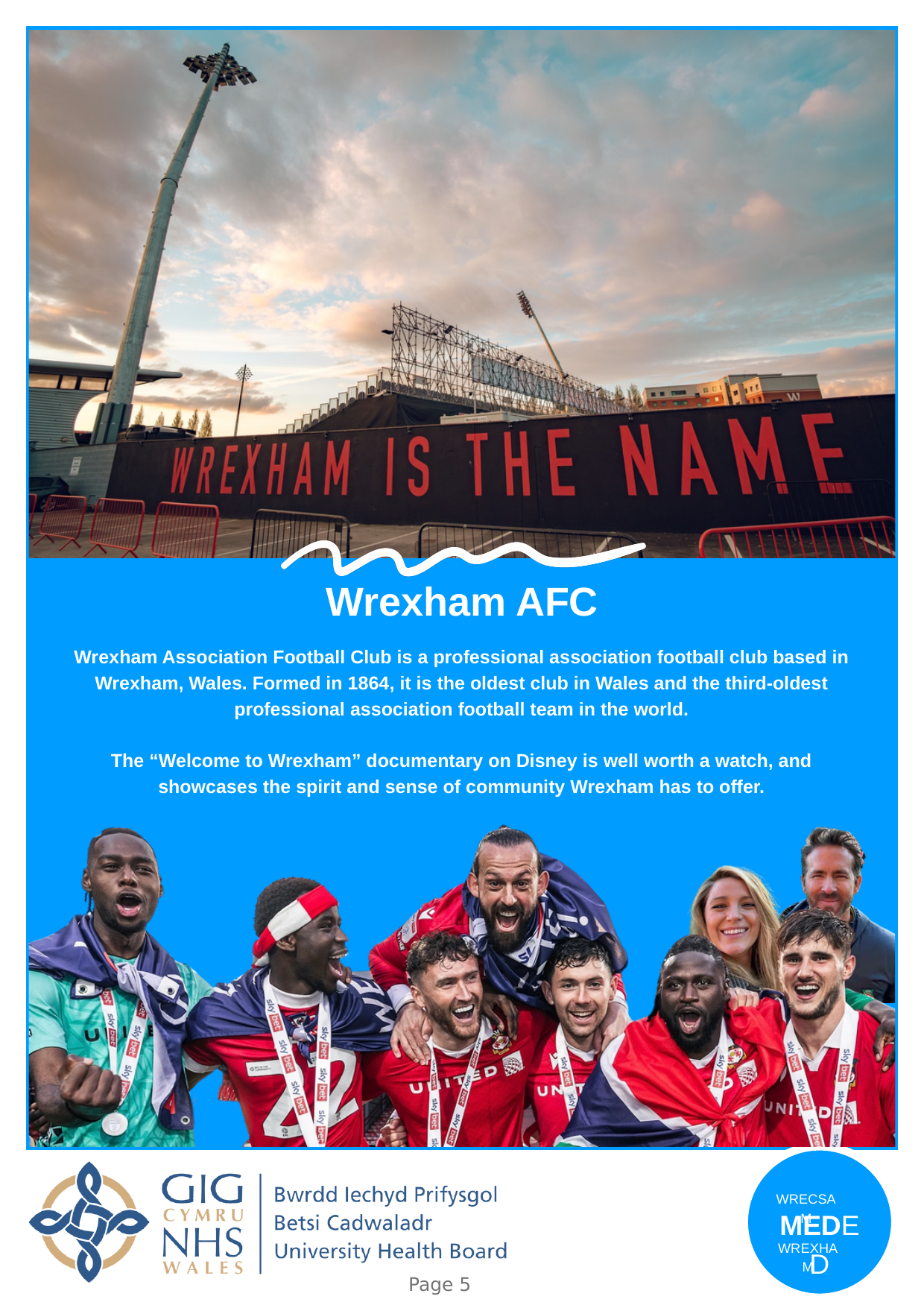

Wrexham AFC
Wrexham Association Football Club is a professional association football club based in Wrexham, Wales. Formed in 1864, it is the oldest club in Wales and the third-oldest professional association football team in the world.

The “Welcome to Wrexham” documentary on Disney is well worth a watch, and showcases the spirit and sense of community Wrexham has to offer.

WRECSAM
MEDED
WREXHAM

Page 5